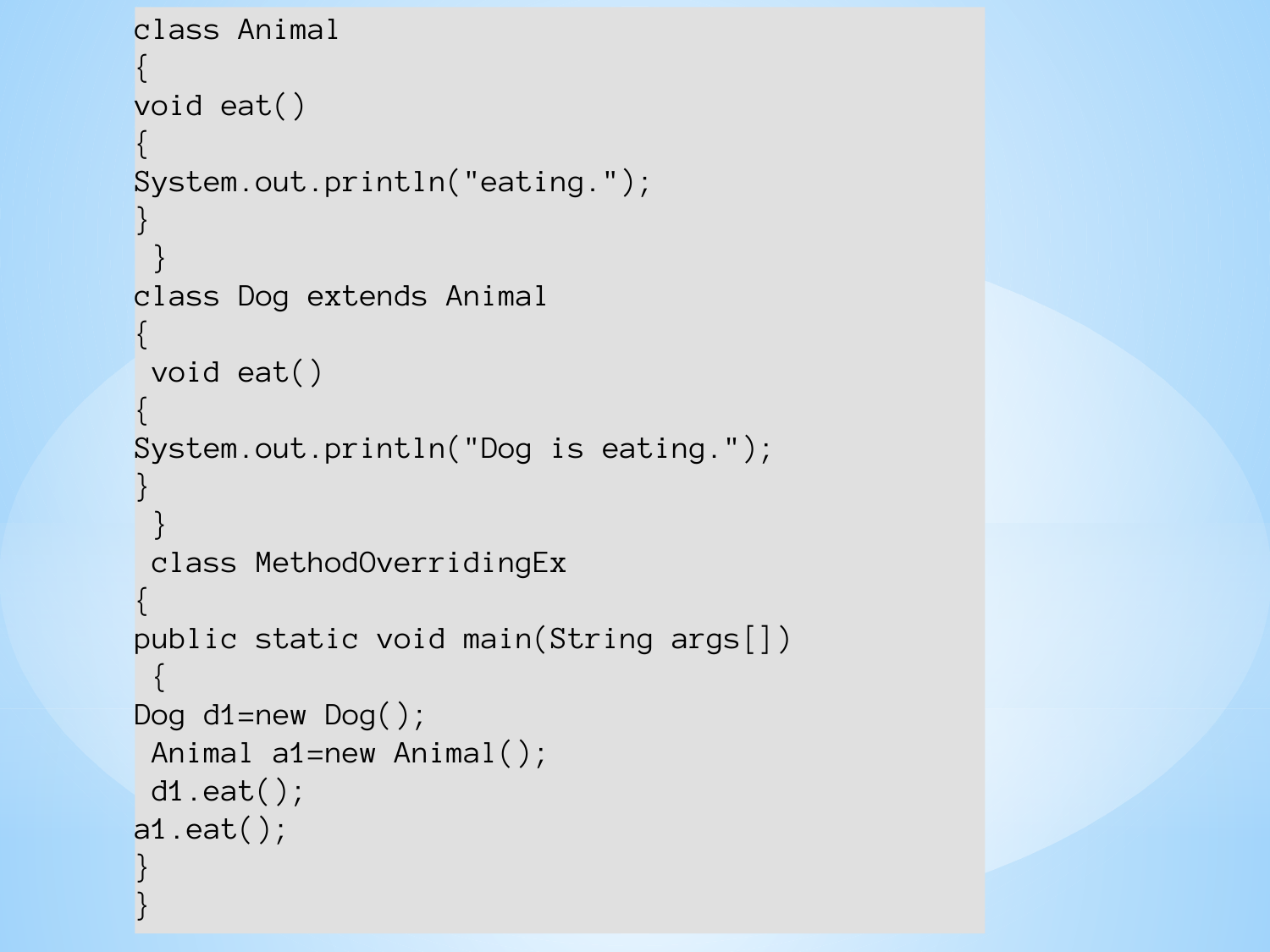

class Animal
{
void eat()
{
System.out.println("eating.");
}
 }
class Dog extends Animal
{
 void eat()
{
System.out.println("Dog is eating.");
}
 }
 class MethodOverridingEx
{
public static void main(String args[])
 {
Dog d1=new Dog();
 Animal a1=new Animal();
 d1.eat();
a1.eat();
}
}